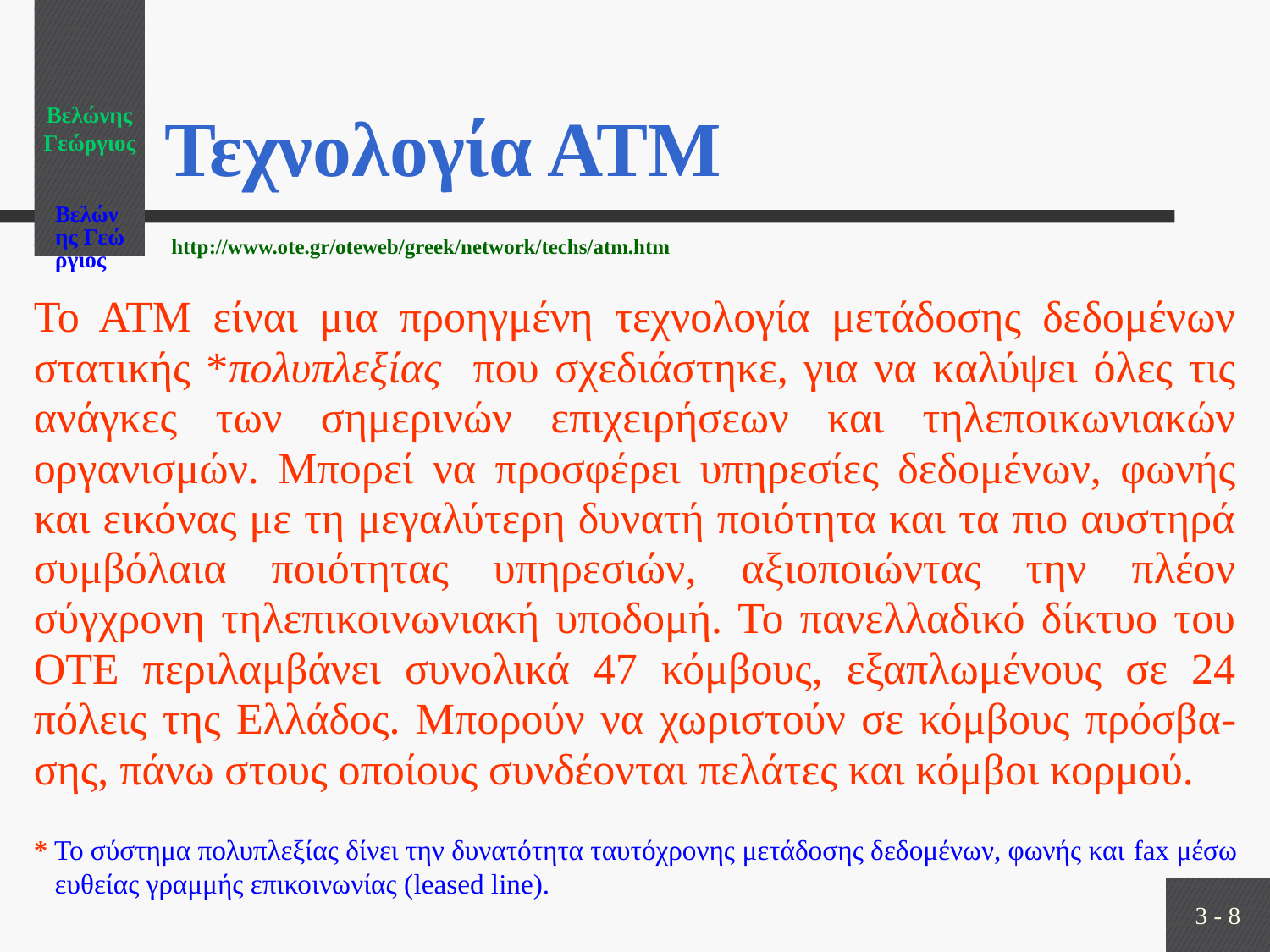

Βελώνης Γεώργιος
# Τεχνολογία ΑΤΜ
http://www.ote.gr/oteweb/greek/network/techs/atm.htm
Το ΑΤΜ είναι μια προηγμένη τεχνολογία μετάδοσης δεδομένων στατικής *πολυπλεξίας  που σχεδιάστηκε, για να καλύψει όλες τις ανάγκες των σημερινών επιχειρήσεων και τηλεποικωνιακών οργανισμών. Μπορεί να προσφέρει υπηρεσίες δεδομένων, φωνής και εικόνας με τη μεγαλύτερη δυνατή ποιότητα και τα πιο αυστηρά συμβόλαια ποιότητας υπηρεσιών, αξιοποιώντας την πλέον σύγχρονη τηλεπικοινωνιακή υποδομή. Το πανελλαδικό δίκτυο του ΟΤΕ περιλαμβάνει συνολικά 47 κόμβους, εξαπλωμένους σε 24 πόλεις της Ελλάδος. Μπορούν να χωριστούν σε κόμβους πρόσβα-σης, πάνω στους οποίους συνδέονται πελάτες και κόμβοι κορμού.
* Το σύστημα πολυπλεξίας δίνει την δυνατότητα ταυτόχρονης μετάδοσης δεδομένων, φωνής και fax μέσω
   ευθείας γραμμής επικοινωνίας (leased line).
3 - 8